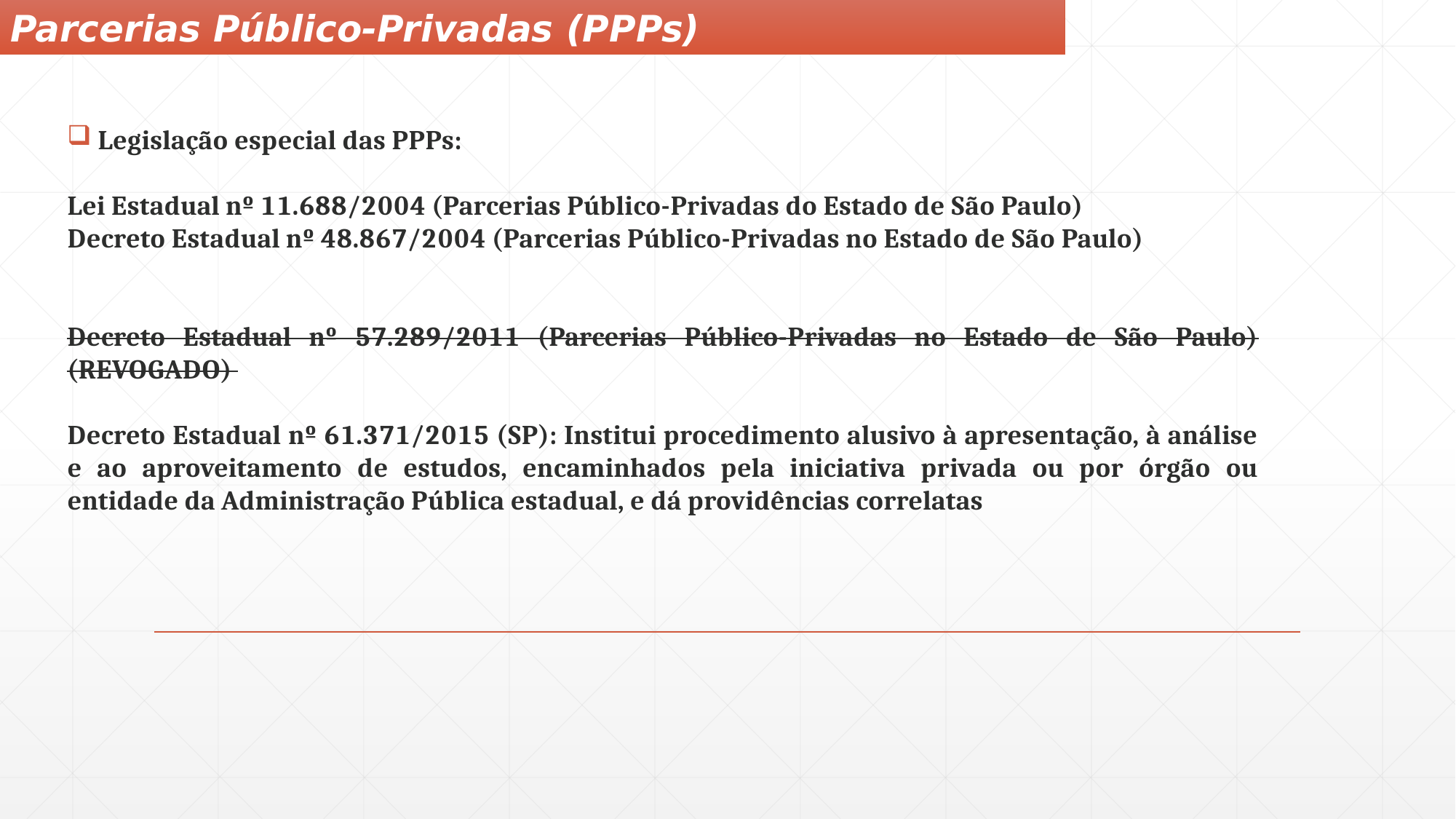

Parcerias Público-Privadas (PPPs)
 Legislação especial das PPPs:

Lei Estadual nº 11.688/2004 (Parcerias Público-Privadas do Estado de São Paulo)
Decreto Estadual nº 48.867/2004 (Parcerias Público-Privadas no Estado de São Paulo)

Decreto Estadual nº 57.289/2011 (Parcerias Público-Privadas no Estado de São Paulo) (REVOGADO)

Decreto Estadual nº 61.371/2015 (SP): Institui procedimento alusivo à apresentação, à análise e ao aproveitamento de estudos, encaminhados pela iniciativa privada ou por órgão ou entidade da Administração Pública estadual, e dá providências correlatas